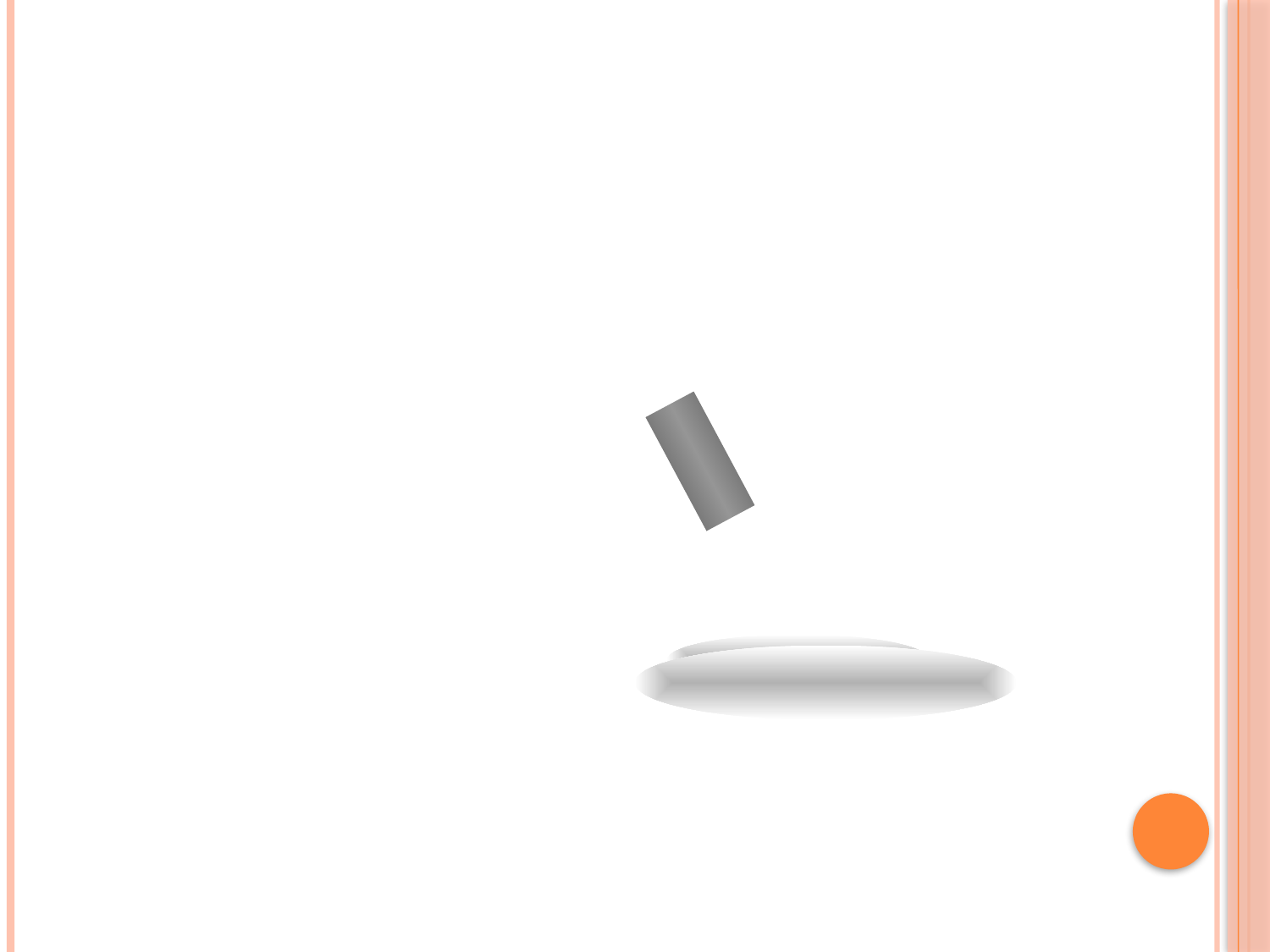

Мета викладацької діяльності у ноосферній освіті

навчання учнів  методиці мислення мислеобразами та створення цілісної особово орієнтованої системи мислеобразів із конкретної навчальної дисципліни